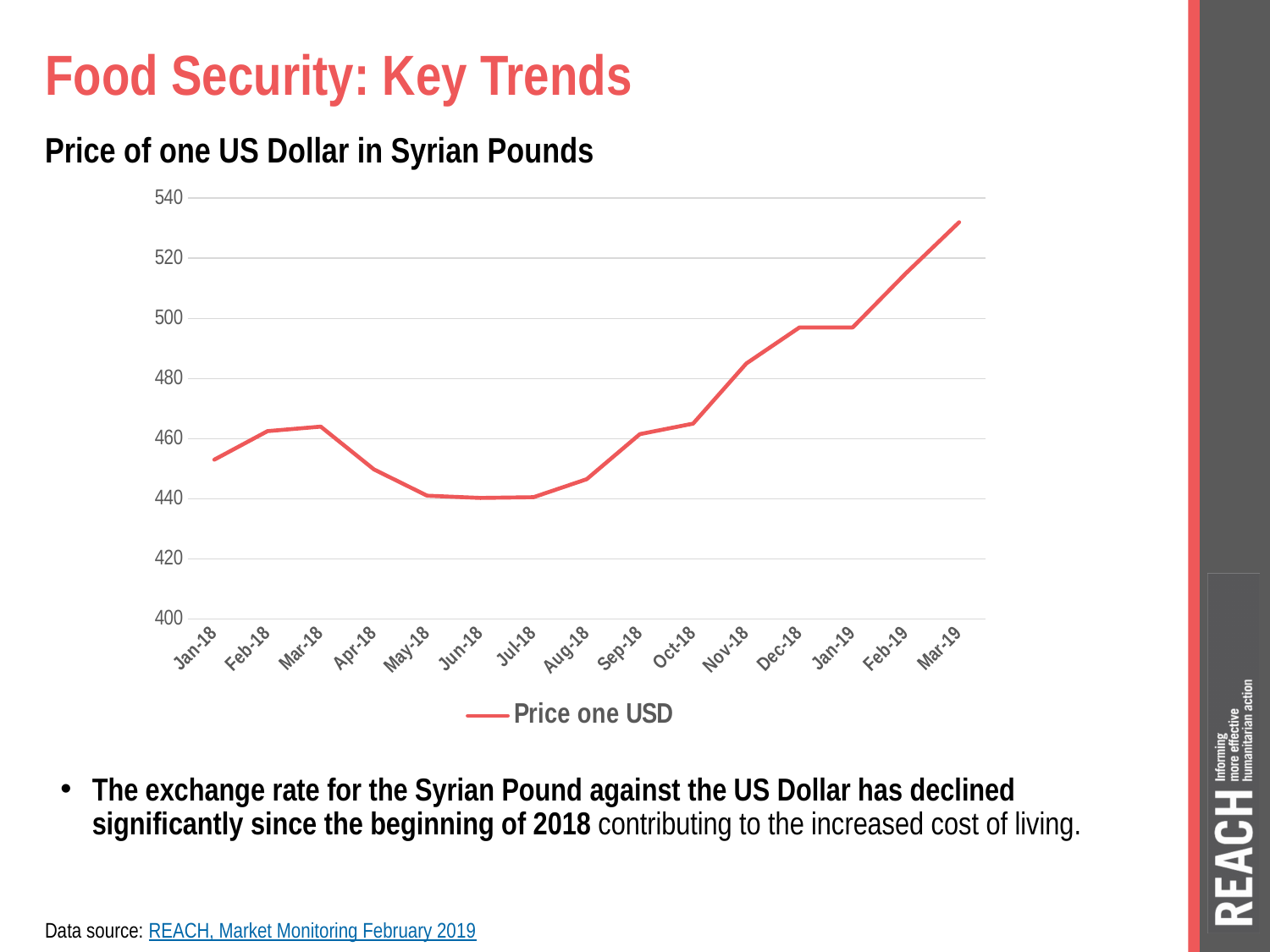

# Food Security: Key Trends
Price of one US Dollar in Syrian Pounds

### Chart

| Category | Price one USD |
|---|---|
| 43101 | 453.0 |
| 43132 | 462.5 |
| 43160 | 464.0 |
| 43191 | 449.75 |
| 43221 | 441.0 |
| 43252 | 440.25 |
| 43282 | 440.5 |
| 43313 | 446.5 |
| 43344 | 461.5 |
| 43374 | 465.0 |
| 43405 | 485.0 |
| 43435 | 497.0 |
| 43466 | 497.0 |
| 43497 | 515.0 |
| 43525 | 532.0 |
The exchange rate for the Syrian Pound against the US Dollar has declined significantly since the beginning of 2018 contributing to the increased cost of living.
Data source: REACH, Market Monitoring February 2019